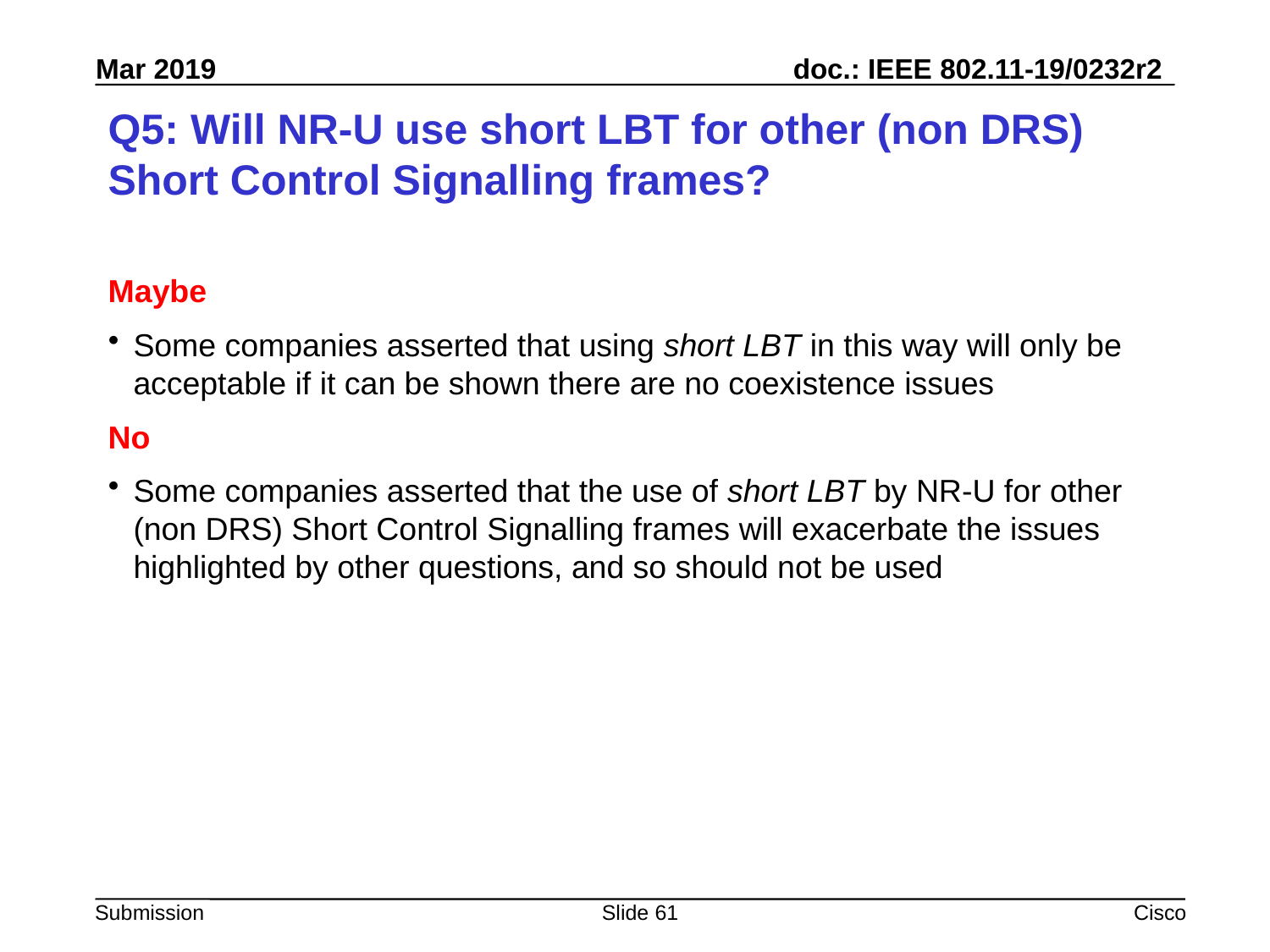

# Q5: Will NR-U use short LBT for other (non DRS) Short Control Signalling frames?
Maybe
Some companies asserted that using short LBT in this way will only be acceptable if it can be shown there are no coexistence issues
No
Some companies asserted that the use of short LBT by NR-U for other (non DRS) Short Control Signalling frames will exacerbate the issues highlighted by other questions, and so should not be used

Slide 61
Cisco